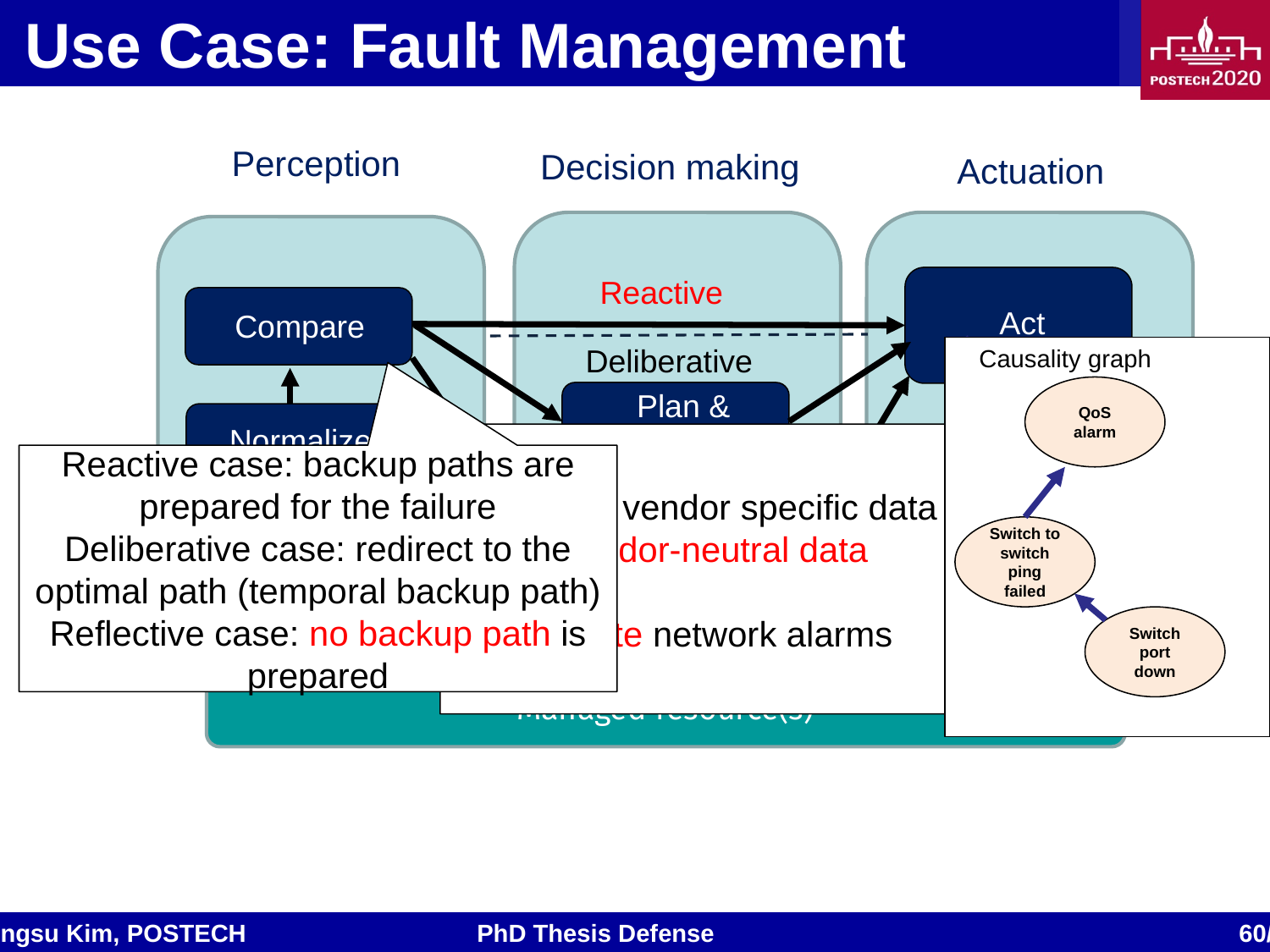

# Use Case: Fault Management
Perception
Decision making
Actuation

Reactive

Act
Compare
Deliberative

Causality graph
QoS alarm

Decide
Switch to switch ping failed
Switch port down
Plan & Decide

Normalize
Transform vendor specific data to vendor-neutral data

Correlate network alarms
Reactive case: backup paths are prepared for the failure
Deliberative case: redirect to the optimal path (temporal backup path)
Reflective case: no backup path is prepared
Reflective
Port down messages,
End-to-end connectivity failed message

Observe

Reasoning
Managed resource(s)